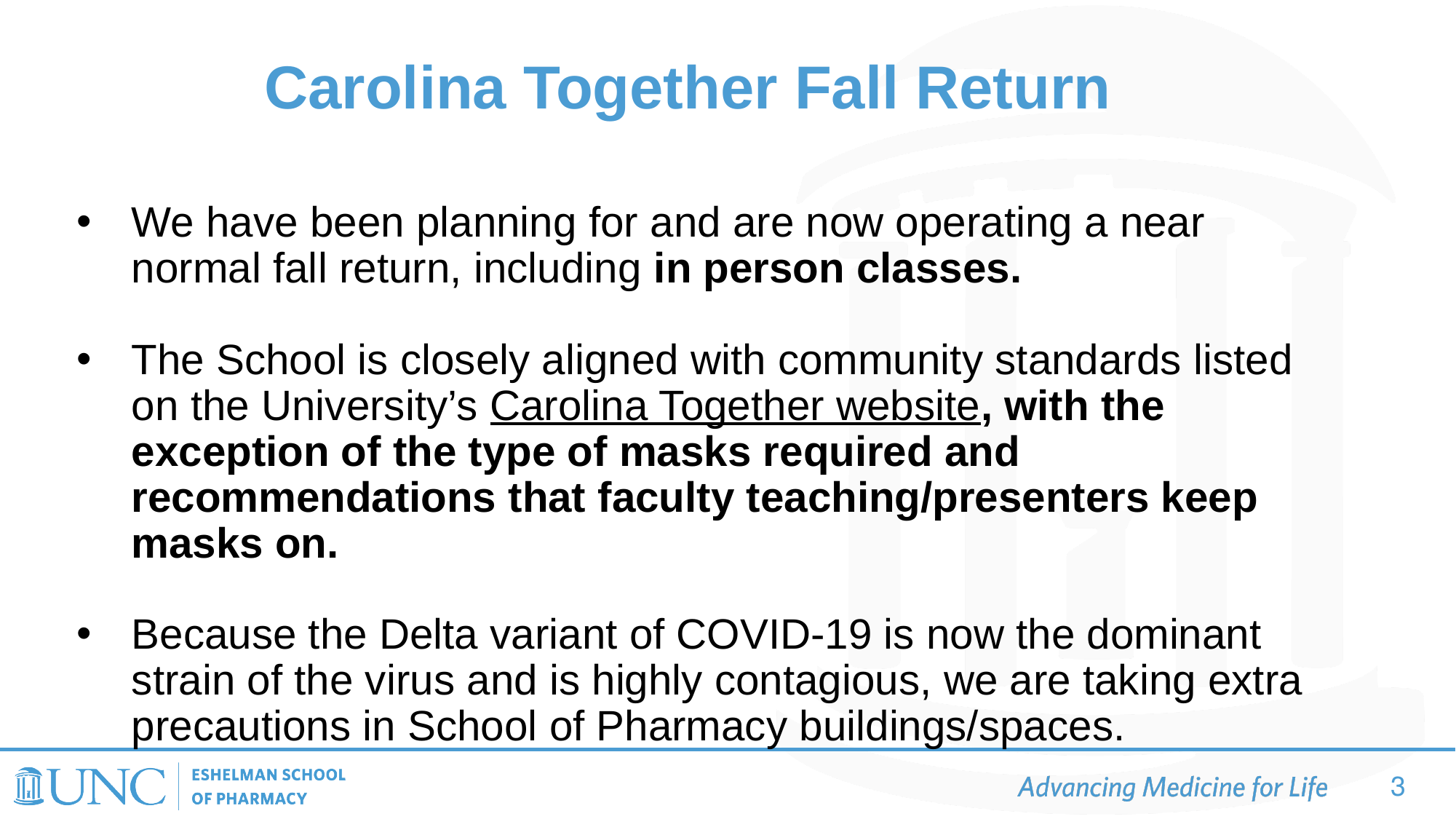

Carolina Together Fall Return
We have been planning for and are now operating a near normal fall return, including in person classes.

The School is closely aligned with community standards listed on the University’s Carolina Together website, with the exception of the type of masks required and recommendations that faculty teaching/presenters keep masks on.

Because the Delta variant of COVID-19 is now the dominant strain of the virus and is highly contagious, we are taking extra precautions in School of Pharmacy buildings/spaces.